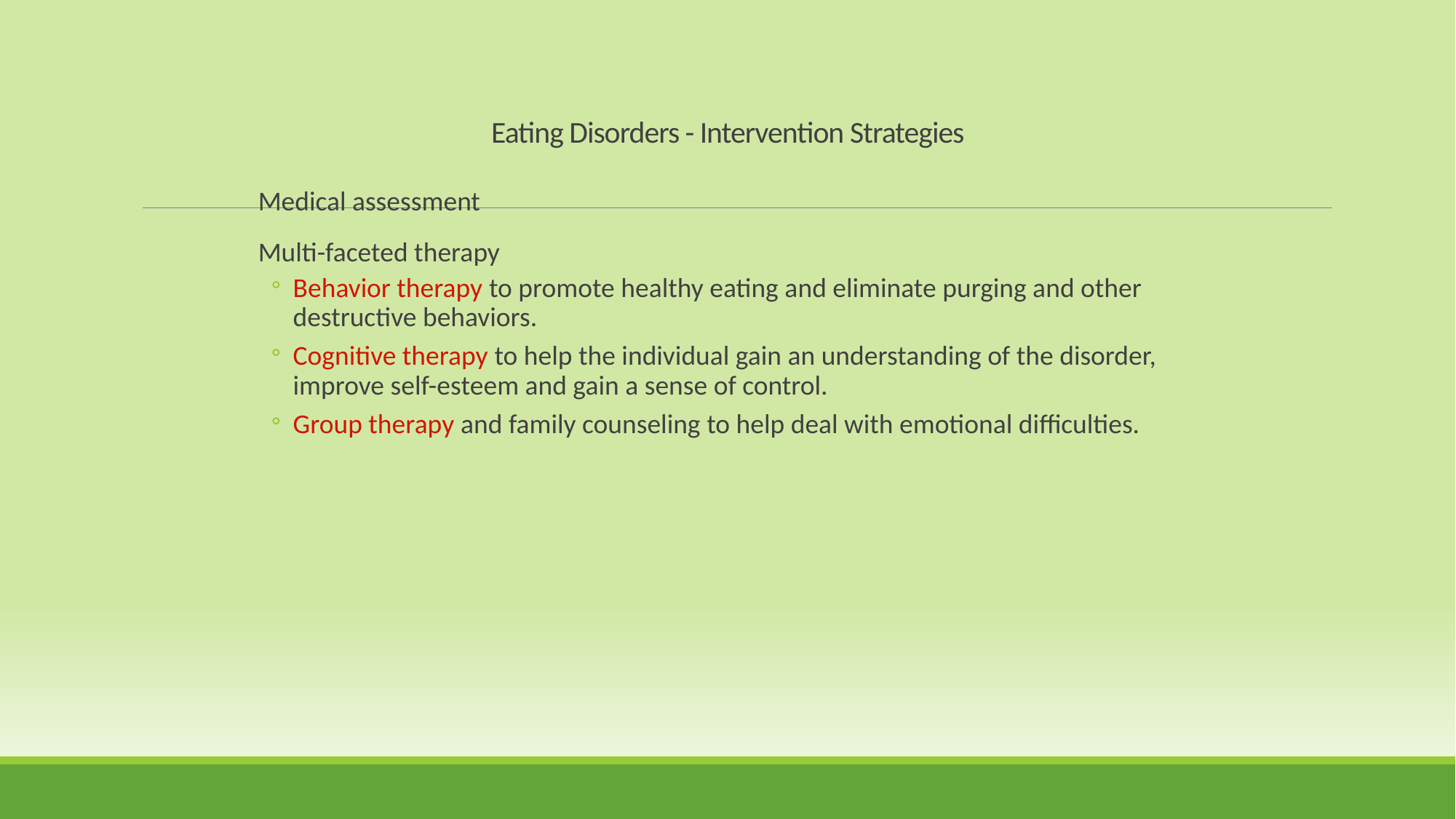

Eating Disorders - Intervention Strategies
Medical assessment
Multi-faceted therapy
Behavior therapy to promote healthy eating and eliminate purging and other destructive behaviors.
Cognitive therapy to help the individual gain an understanding of the disorder, improve self-esteem and gain a sense of control.
Group therapy and family counseling to help deal with emotional difficulties.